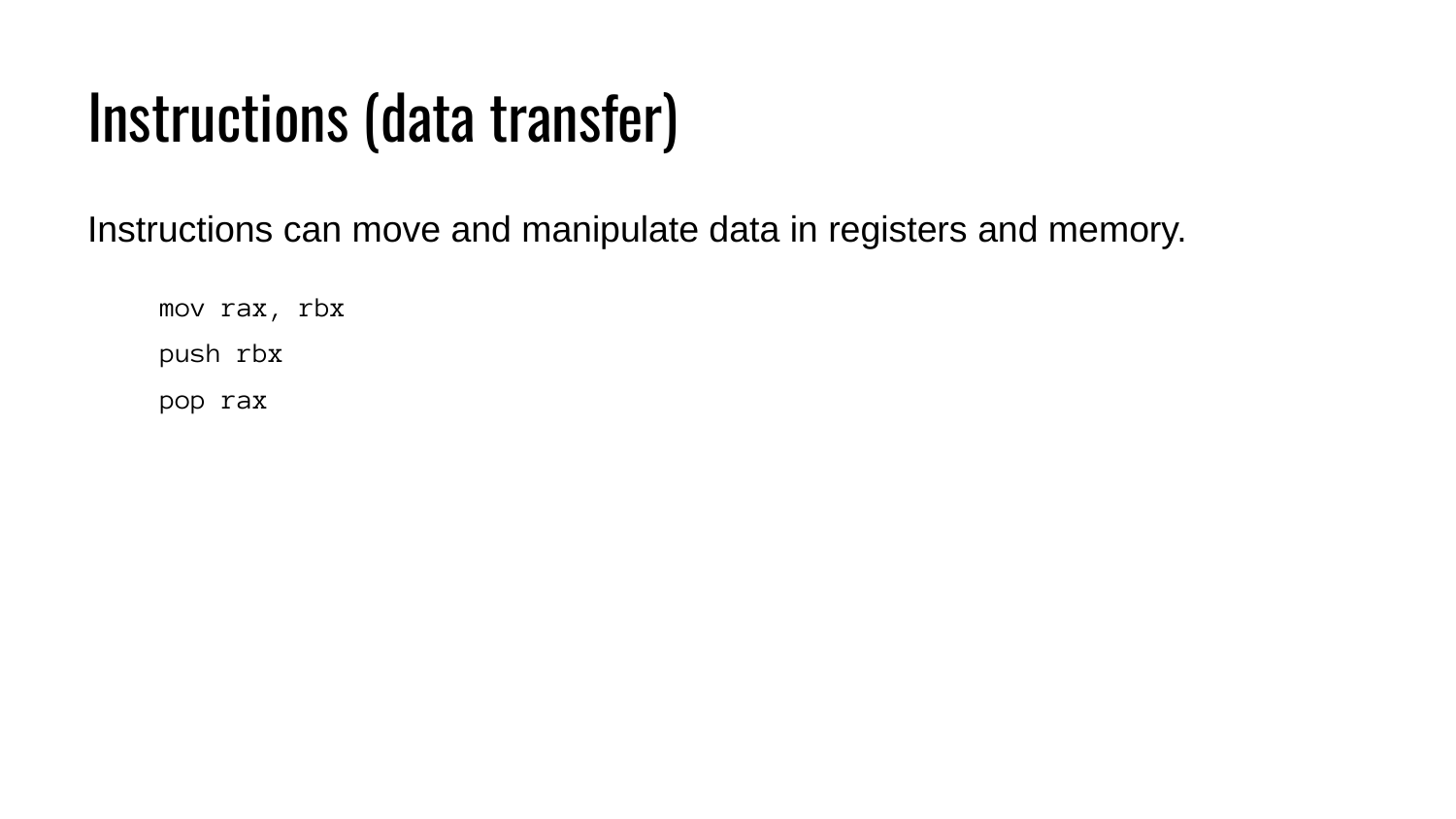

# Instructions (data transfer)
Instructions can move and manipulate data in registers and memory.

mov rax, rbx
push rbx
pop rax